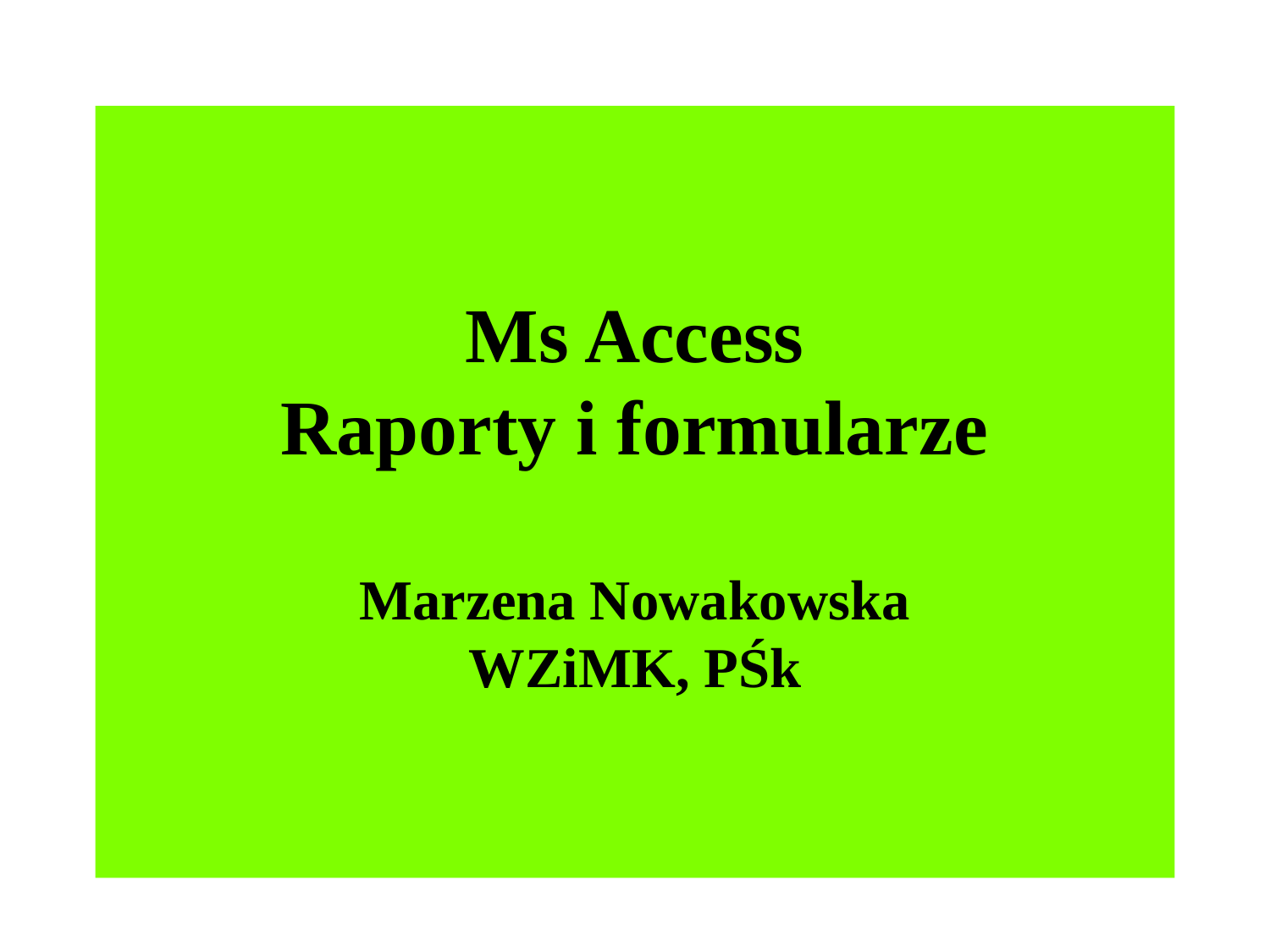

# Ms Access Raporty i formularze Marzena Nowakowska WZiMK, PŚk